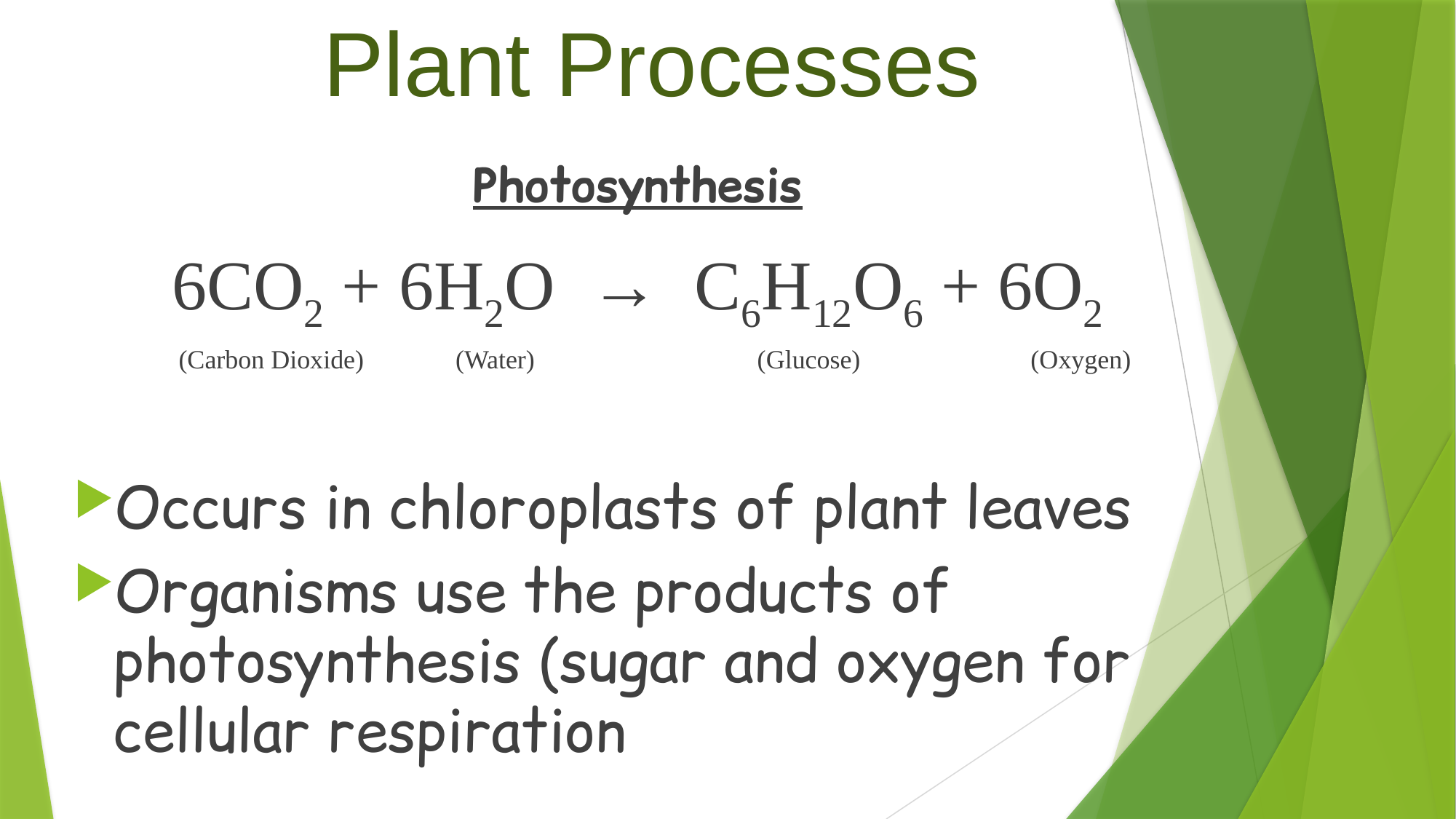

# Plant Processes
Photosynthesis
6CO2 + 6H2O  →  C6H12O6 + 6O2
	(Carbon Dioxide)              (Water)                                  (Glucose)                          (Oxygen)

Occurs in chloroplasts of plant leaves
Organisms use the products of photosynthesis (sugar and oxygen for cellular respiration